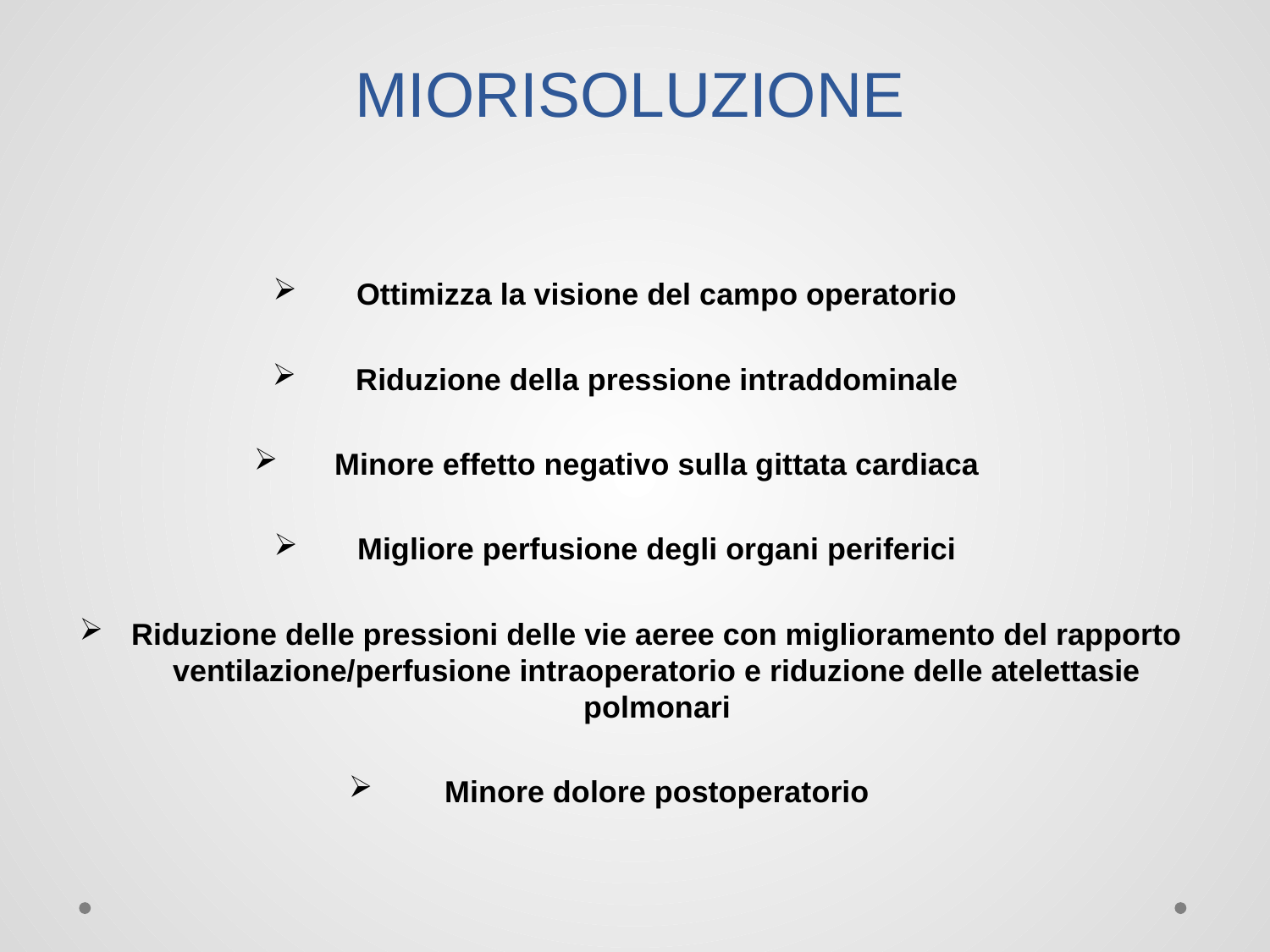

# MIORISOLUZIONE

Ottimizza la visione del campo operatorio

Riduzione della pressione intraddominale

Minore effetto negativo sulla gittata cardiaca

Migliore perfusione degli organi periferici

Riduzione delle pressioni delle vie aeree con miglioramento del rapporto ventilazione/perfusione intraoperatorio e riduzione delle atelettasie polmonari

Minore dolore postoperatorio